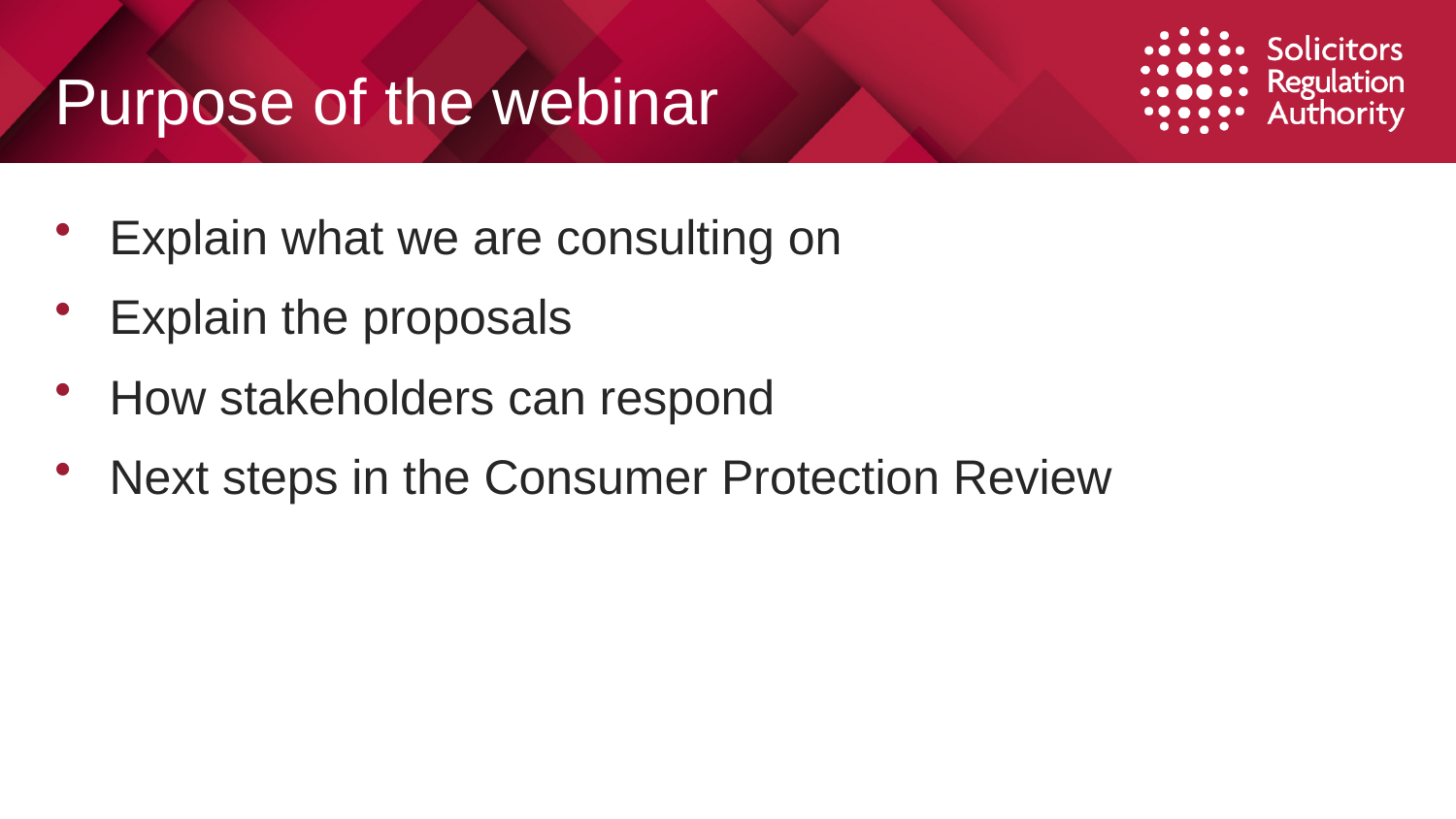

# Purpose of the webinar
Explain what we are consulting on
Explain the proposals
How stakeholders can respond
Next steps in the Consumer Protection Review